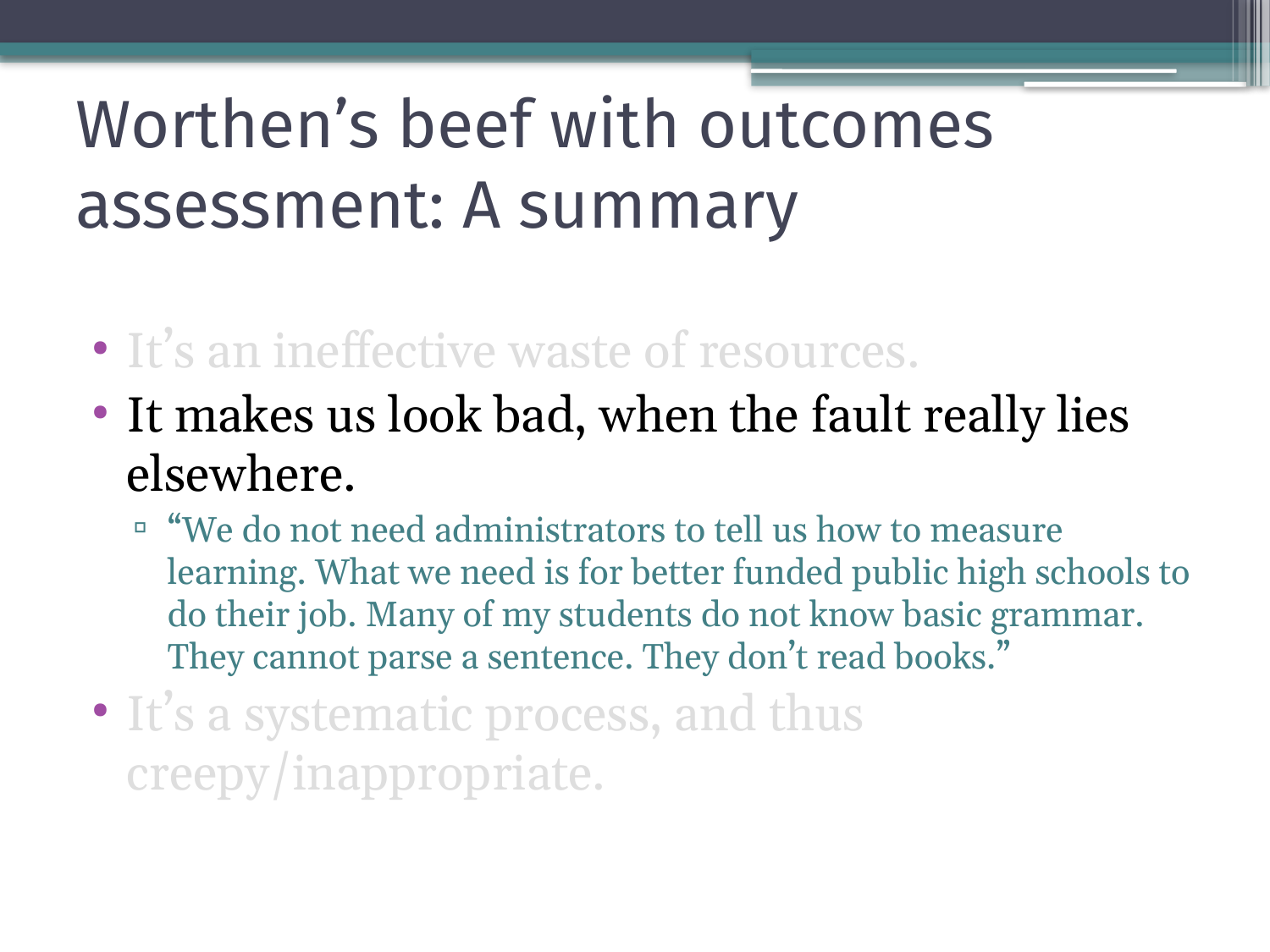

# Worthen’s beef with outcomes assessment: A summary
It’s an ineffective waste of resources.
It makes us look bad, when the fault really lies elsewhere.
“We do not need administrators to tell us how to measure learning. What we need is for better funded public high schools to do their job. Many of my students do not know basic grammar. They cannot parse a sentence. They don’t read books.”
It’s a systematic process, and thus creepy/inappropriate.